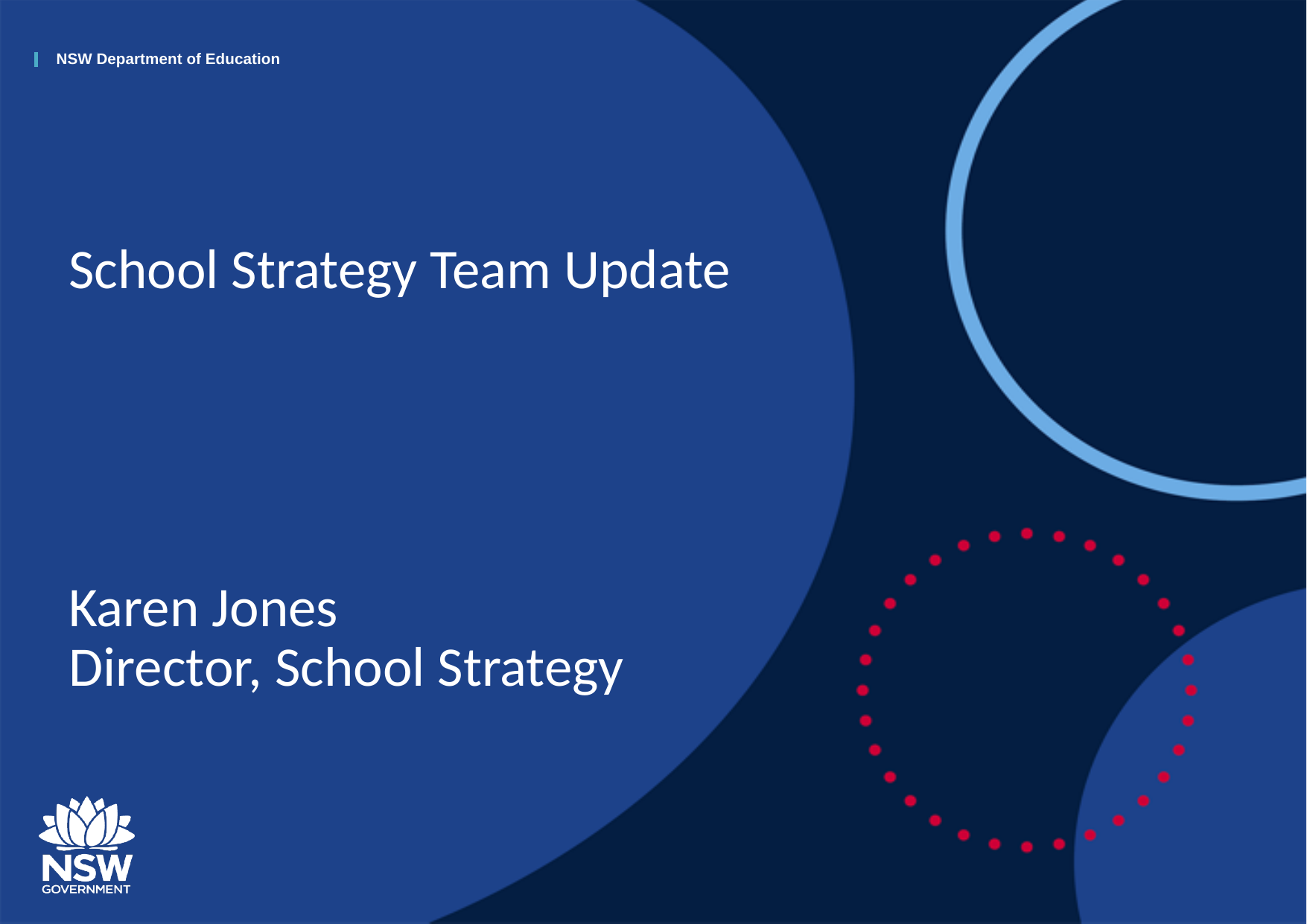

# School Strategy Team Update Karen Jones Director, School Strategy